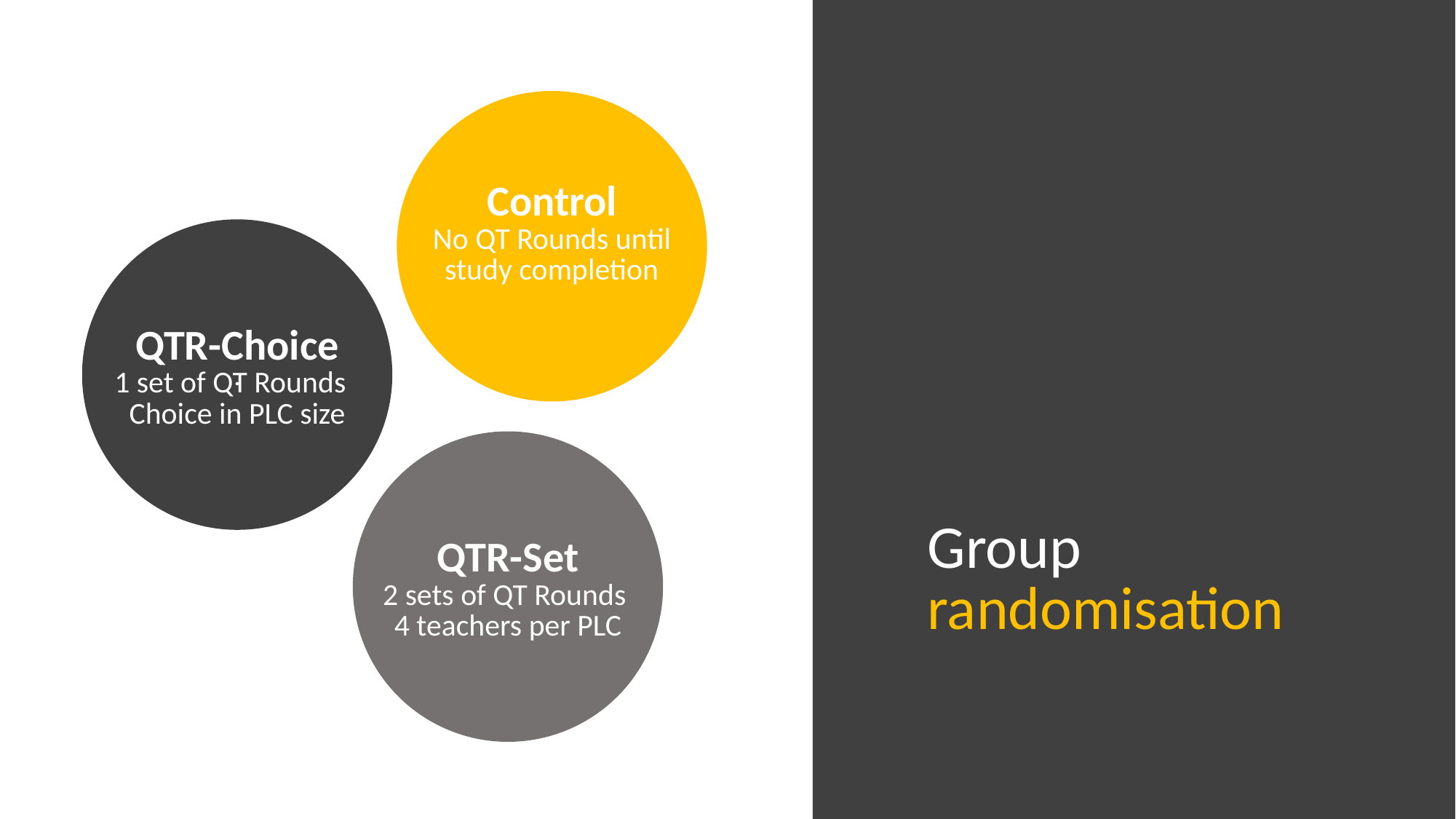

Control
No QT Rounds until study completion
.
QTR-Choice
1 set of QT Rounds
Choice in PLC size

QTR-Set
2 sets of QT Rounds
4 teachers per PLC
Group randomisation